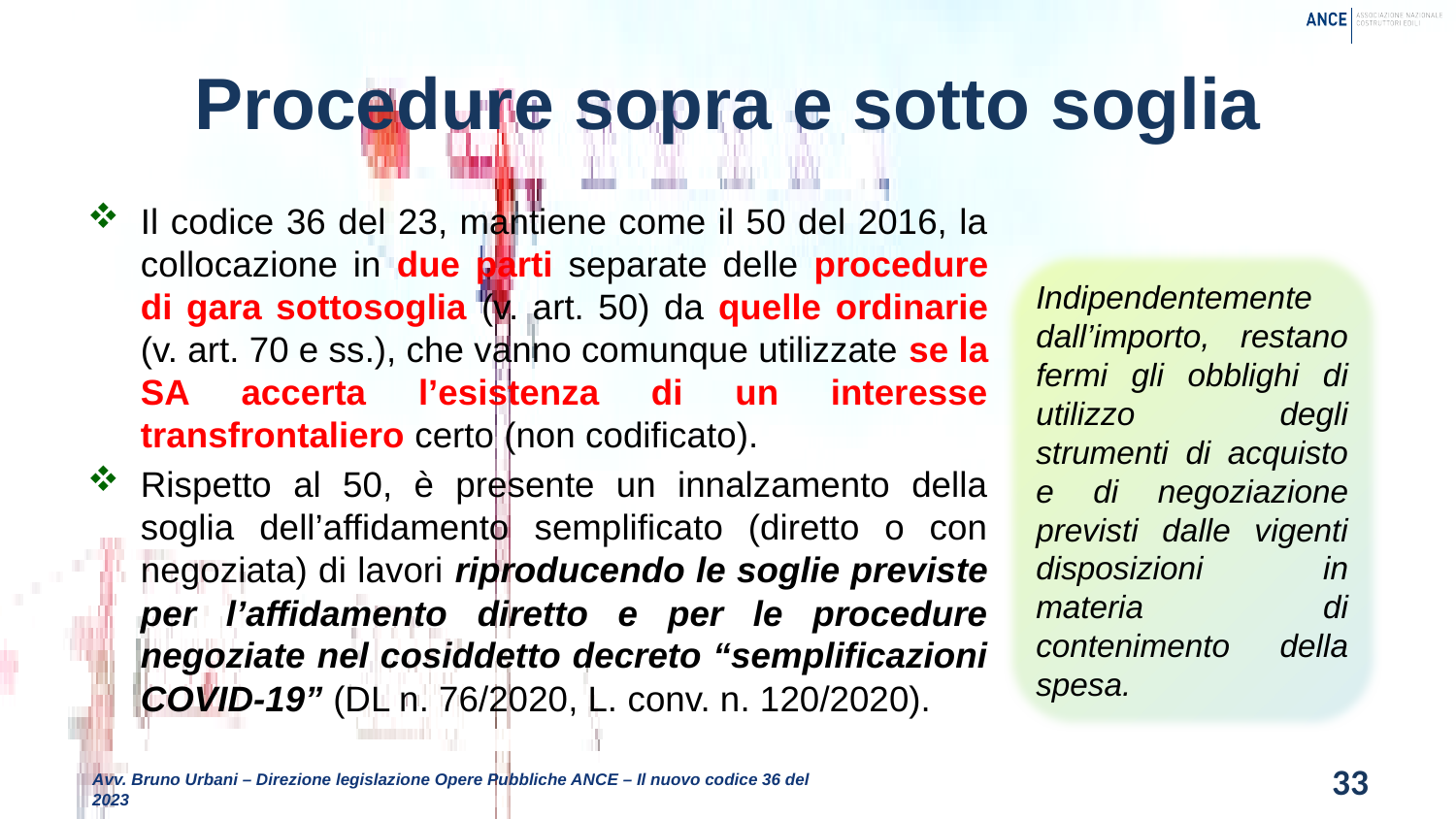

# Procedure sopra e sotto soglia
Il codice 36 del 23, mantiene come il 50 del 2016, la collocazione in due parti separate delle procedure di gara sottosoglia (v. art. 50) da quelle ordinarie (v. art. 70 e ss.), che vanno comunque utilizzate se la SA accerta l’esistenza di un interesse transfrontaliero certo (non codificato).
Rispetto al 50, è presente un innalzamento della soglia dell’affidamento semplificato (diretto o con negoziata) di lavori riproducendo le soglie previste per l’affidamento diretto e per le procedure negoziate nel cosiddetto decreto “semplificazioni COVID-19” (DL n. 76/2020, L. conv. n. 120/2020).

Indipendentemente dall’importo, restano fermi gli obblighi di utilizzo degli strumenti di acquisto e di negoziazione previsti dalle vigenti disposizioni in materia di contenimento della spesa.
33